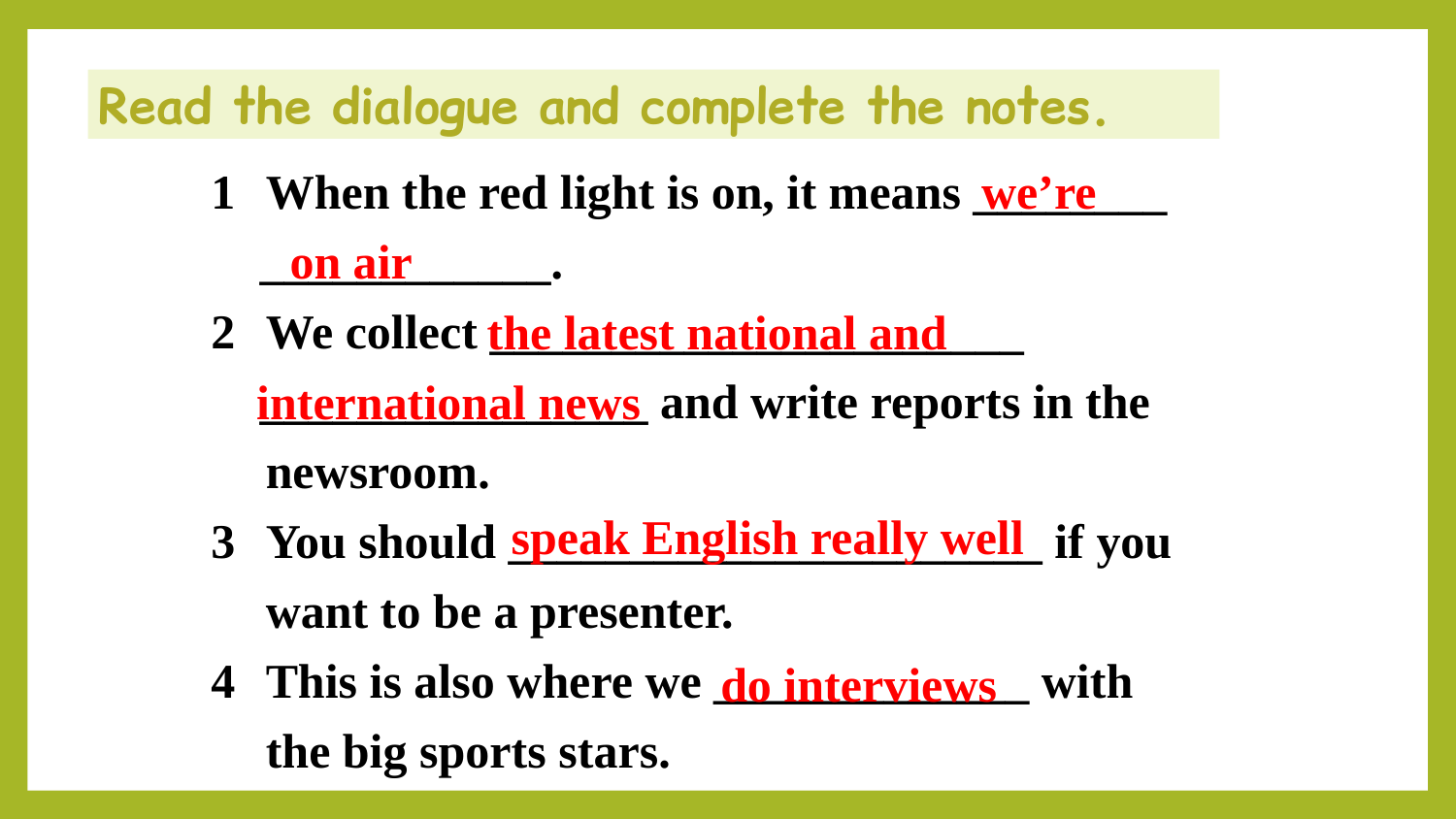

Read the dialogue and complete the notes.
When the red light is on, it means ________
    ____________.
We collect ______________________
    ________________ and write reports in the newsroom.
You should ______________________ if you want to be a presenter.
This is also where we _____________ with the big sports stars.
                                                           we’re
  on air
                   the latest national and international news
speak English really well
do interviews